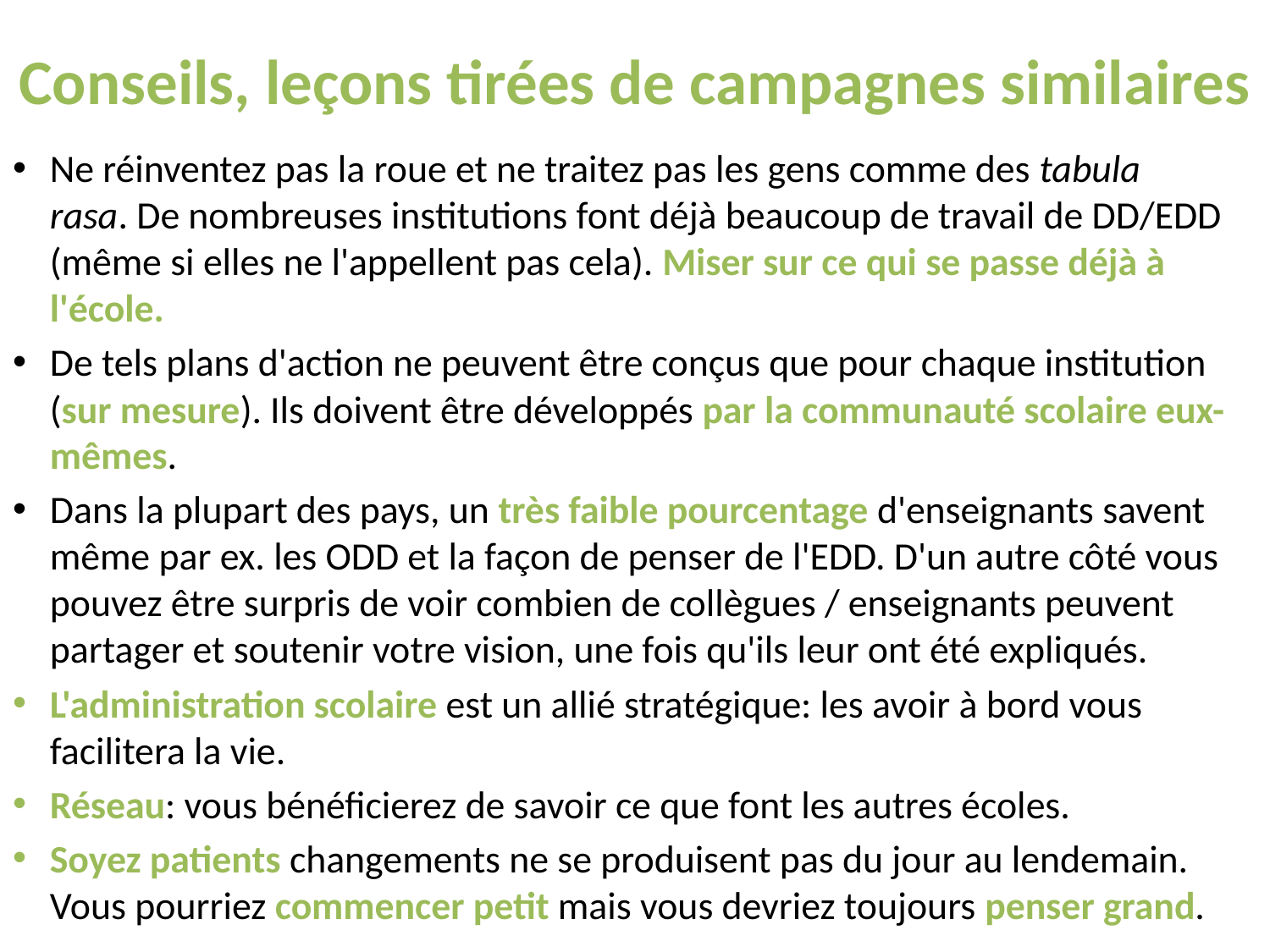

# Conseils, leçons tirées de campagnes similaires
Ne réinventez pas la roue et ne traitez pas les gens comme des tabula rasa. De nombreuses institutions font déjà beaucoup de travail de DD/EDD (même si elles ne l'appellent pas cela). Miser sur ce qui se passe déjà à l'école.
De tels plans d'action ne peuvent être conçus que pour chaque institution (sur mesure). Ils doivent être développés par la communauté scolaire eux-mêmes.
Dans la plupart des pays, un très faible pourcentage d'enseignants savent même par ex. les ODD et la façon de penser de l'EDD. D'un autre côté vous pouvez être surpris de voir combien de collègues / enseignants peuvent partager et soutenir votre vision, une fois qu'ils leur ont été expliqués.
L'administration scolaire est un allié stratégique: les avoir à bord vous facilitera la vie.
Réseau: vous bénéficierez de savoir ce que font les autres écoles.
Soyez patients changements ne se produisent pas du jour au lendemain.
Vous pourriez commencer petit mais vous devriez toujours penser grand.